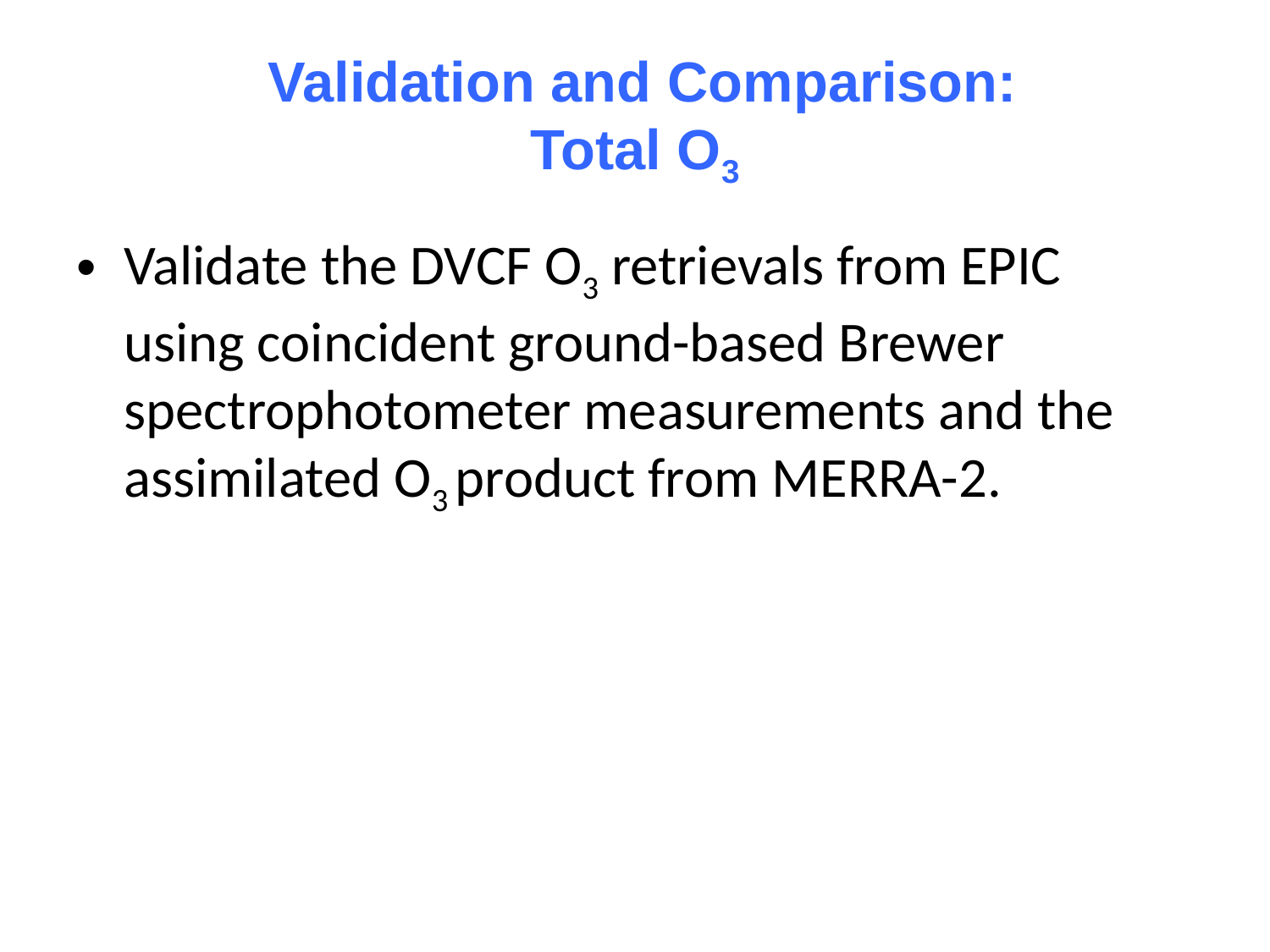

# Validation and Comparison: Total O3
Validate the DVCF O3 retrievals from EPIC using coincident ground-based Brewer spectrophotometer measurements and the assimilated O3 product from MERRA-2.